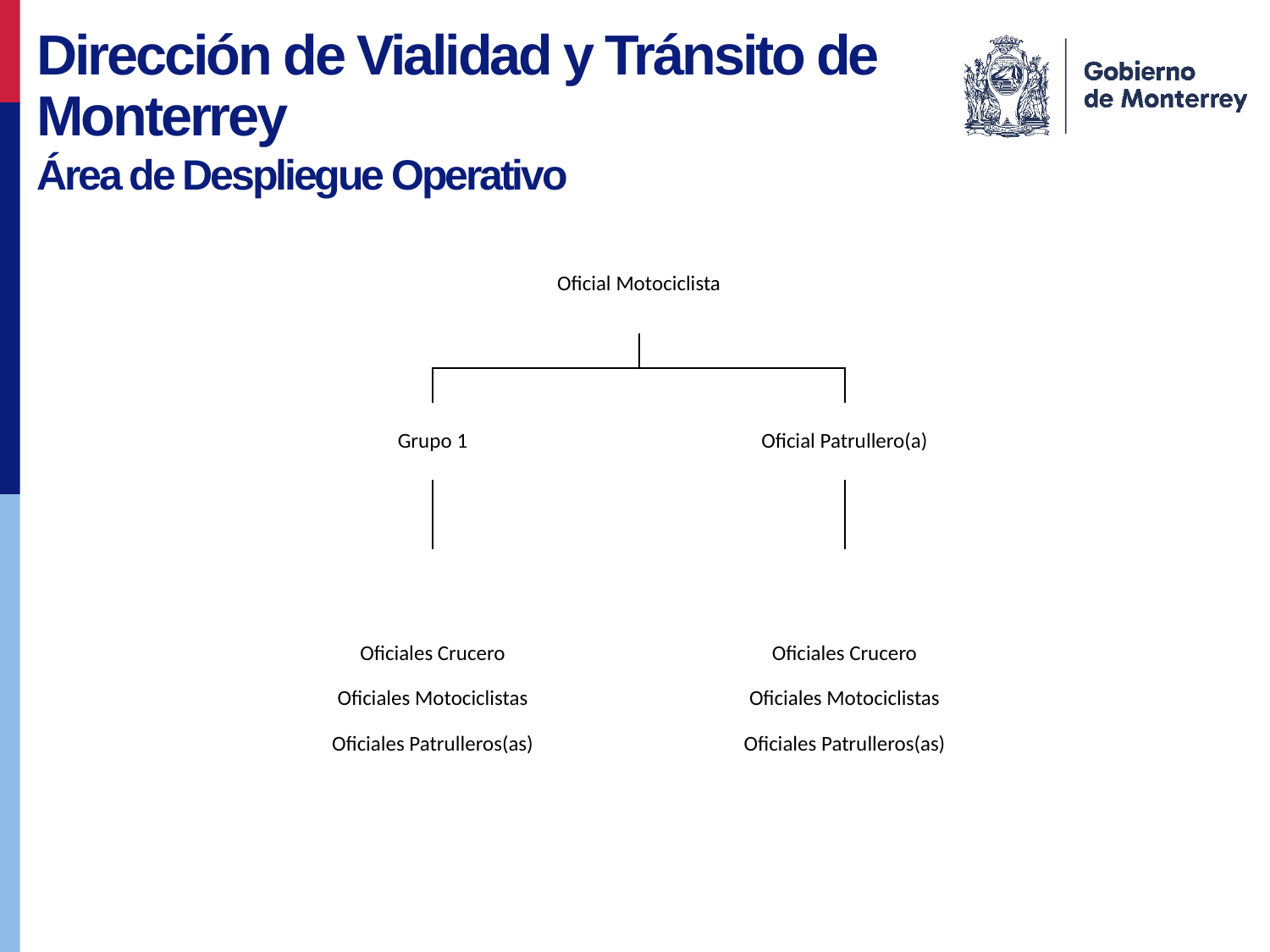

Dirección de Vialidad y Tránsito de Monterrey
Área de Despliegue Operativo
Oficial Motociclista
Grupo 1
Oficiales Crucero

Oficiales Motociclistas

Oficiales Patrulleros(as)
Oficial Patrullero(a)
Oficiales Crucero

Oficiales Motociclistas

Oficiales Patrulleros(as)